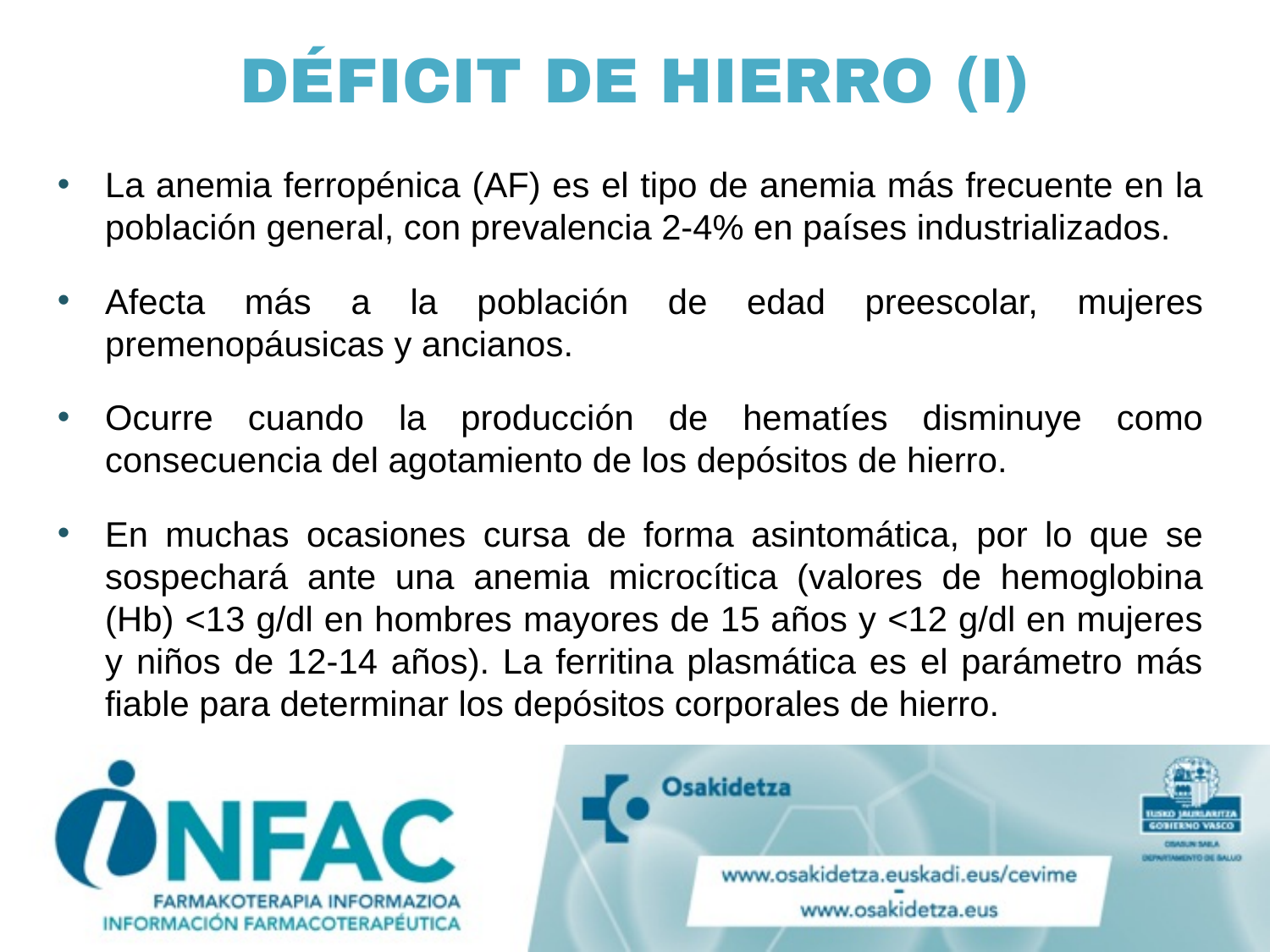

# DÉFICIT DE HIERRO (I)
La anemia ferropénica (AF) es el tipo de anemia más frecuente en la población general, con prevalencia 2-4% en países industrializados.
Afecta más a la población de edad preescolar, mujeres premenopáusicas y ancianos.
Ocurre cuando la producción de hematíes disminuye como consecuencia del agotamiento de los depósitos de hierro.
En muchas ocasiones cursa de forma asintomática, por lo que se sospechará ante una anemia microcítica (valores de hemoglobina (Hb) <13 g/dl en hombres mayores de 15 años y <12 g/dl en mujeres y niños de 12-14 años). La ferritina plasmática es el parámetro más fiable para determinar los depósitos corporales de hierro.